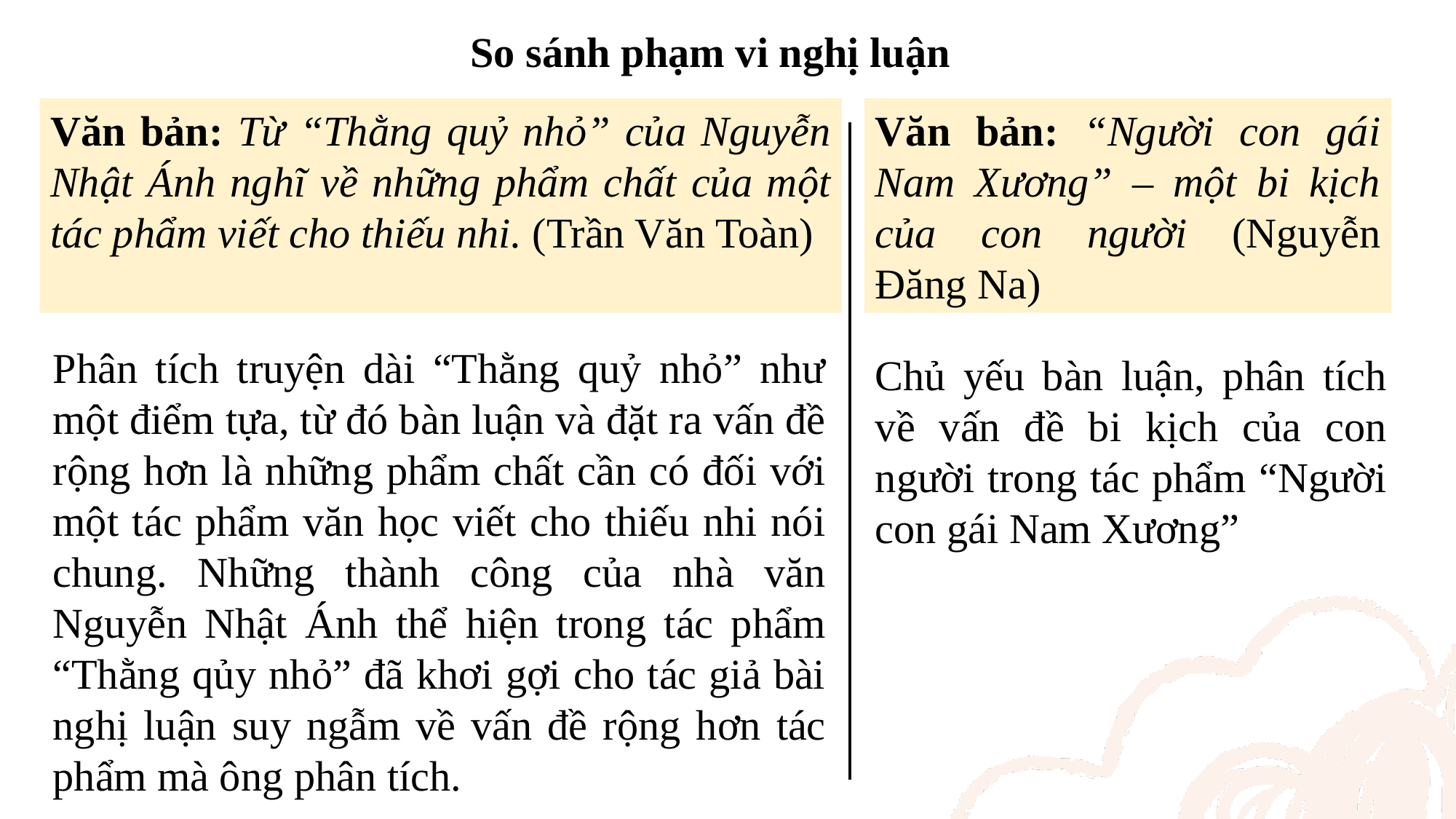

So sánh phạm vi nghị luận
Văn bản: Từ “Thằng quỷ nhỏ” của Nguyễn Nhật Ánh nghĩ về những phẩm chất của một tác phẩm viết cho thiếu nhi. (Trần Văn Toàn)

Văn bản: “Người con gái Nam Xương” – một bi kịch của con người (Nguyễn Đăng Na)
Phân tích truyện dài “Thằng quỷ nhỏ” như một điểm tựa, từ đó bàn luận và đặt ra vấn đề rộng hơn là những phẩm chất cần có đối với một tác phẩm văn học viết cho thiếu nhi nói chung. Những thành công của nhà văn Nguyễn Nhật Ánh thể hiện trong tác phẩm “Thằng qủy nhỏ” đã khơi gợi cho tác giả bài nghị luận suy ngẫm về vấn đề rộng hơn tác phẩm mà ông phân tích.
Chủ yếu bàn luận, phân tích về vấn đề bi kịch của con người trong tác phẩm “Người con gái Nam Xương”